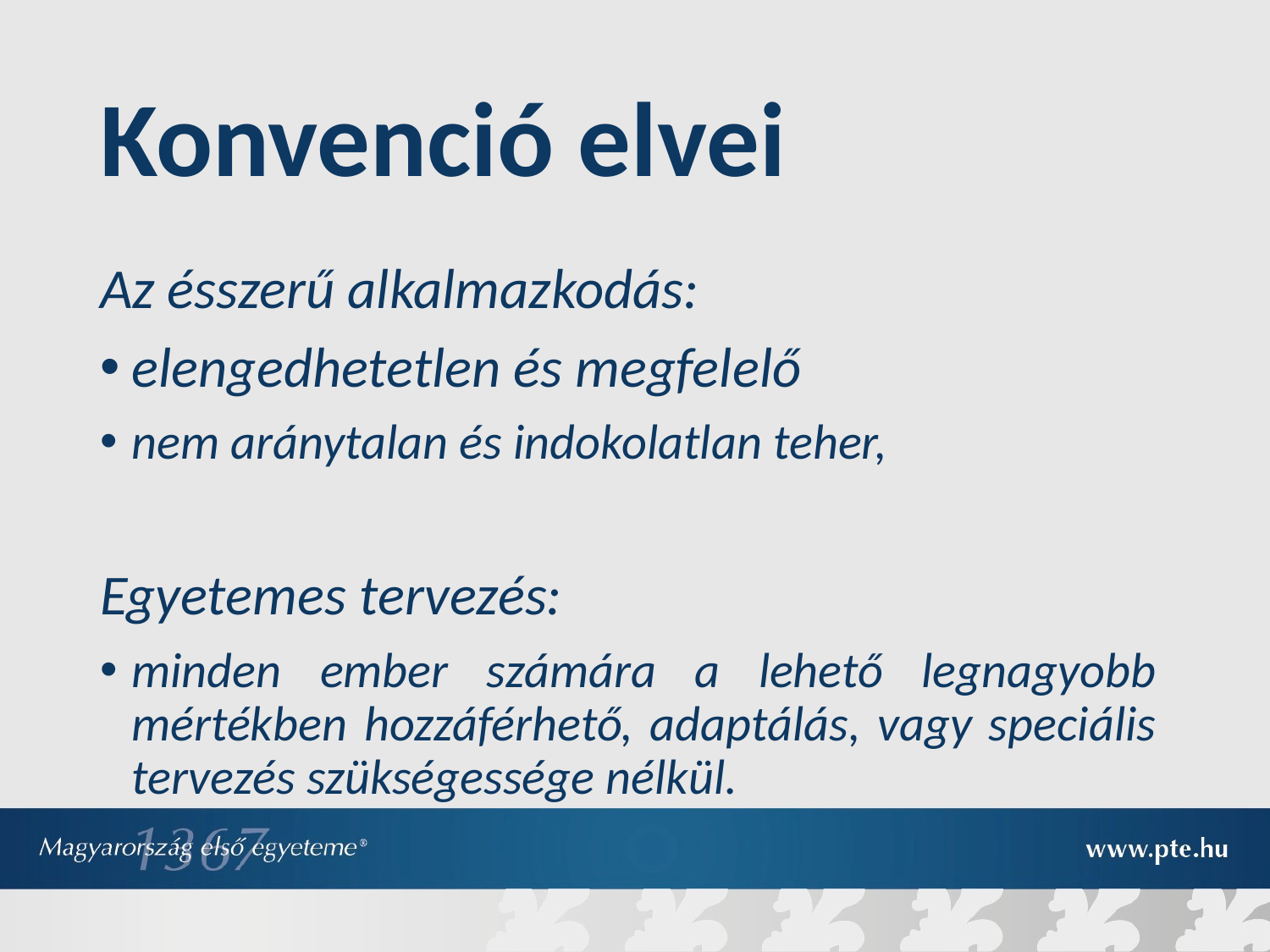

# Konvenció elvei
Az ésszerű alkalmazkodás:
elengedhetetlen és megfelelő
nem aránytalan és indokolatlan teher,

Egyetemes tervezés:
minden ember számára a lehető legnagyobb mértékben hozzáférhető, adaptálás, vagy speciális tervezés szükségessége nélkül.